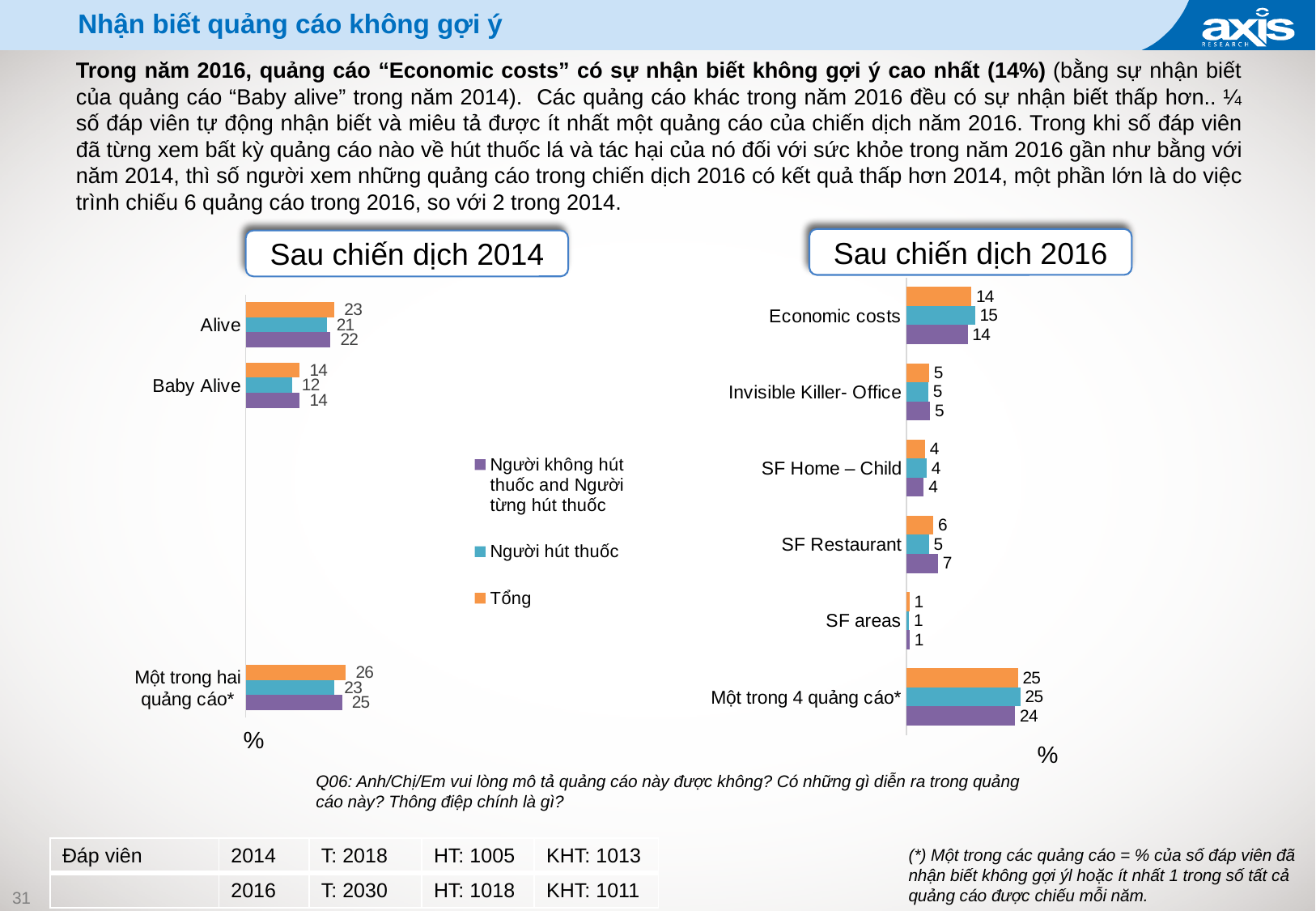

# Nhận biết quảng cáo không gợi ý
Trong năm 2016, quảng cáo “Economic costs” có sự nhận biết không gợi ý cao nhất (14%) (bằng sự nhận biết của quảng cáo “Baby alive” trong năm 2014).  Các quảng cáo khác trong năm 2016 đều có sự nhận biết thấp hơn.. ¼ số đáp viên tự động nhận biết và miêu tả được ít nhất một quảng cáo của chiến dịch năm 2016. Trong khi số đáp viên đã từng xem bất kỳ quảng cáo nào về hút thuốc lá và tác hại của nó đối với sức khỏe trong năm 2016 gần như bằng với năm 2014, thì số người xem những quảng cáo trong chiến dịch 2016 có kết quả thấp hơn 2014, một phần lớn là do việc trình chiếu 6 quảng cáo trong 2016, so với 2 trong 2014.
Sau chiến dịch 2016
Sau chiến dịch 2014

### Chart

| Category | Total | Smokers | Non-Smoker and Fomer smokers |
|---|---|---|---|
| Economic costs | 14.36877321954773 | 15.1924342266785 | 13.53941083983521 |
| Invisible Killer- Office | 5.018871271322725 | 4.846455262356707 | 5.192480742037276 |
| SF Home – Child | 4.139361628743592 | 4.45657831419955 | 3.819949172822318 |
| SF Restaurant | 5.953565832651925 | 4.96135602541563 | 6.95264370543975 |
| SF areas | 0.625264838337771 | 0.573521757490642 | 0.677366084230725 |
| Một trong 4 quảng cáo* | 24.67061501621133 | 25.23790350300004 | 24.09939976465263 |

### Chart

| Category | Tổng | Người hút thuốc | Người không hút thuốc and Người từng hút thuốc |
|---|---|---|---|
| Alive | 23.0 | 21.0 | 22.0 |
| Baby Alive | 14.0 | 12.0 | 14.0 |
|  | None | None | None |
|  | None | None | None |
|  | None | None | None |
|  | None | None | None |
| Một trong hai quảng cáo* | 26.0 | 23.0 | 25.0 |
%
%
Q06: Anh/Chị/Em vui lòng mô tả quảng cáo này được không? Có những gì diễn ra trong quảng cáo này? Thông điệp chính là gì?
| Đáp viên | 2014 | T: 2018 | HT: 1005 | KHT: 1013 |
| --- | --- | --- | --- | --- |
|  | 2016 | T: 2030 | HT: 1018 | KHT: 1011 |
(*) Một trong các quảng cáo = % của số đáp viên đã nhận biết không gợi ýl hoặc ít nhất 1 trong số tất cả quảng cáo được chiếu mỗi năm.
31